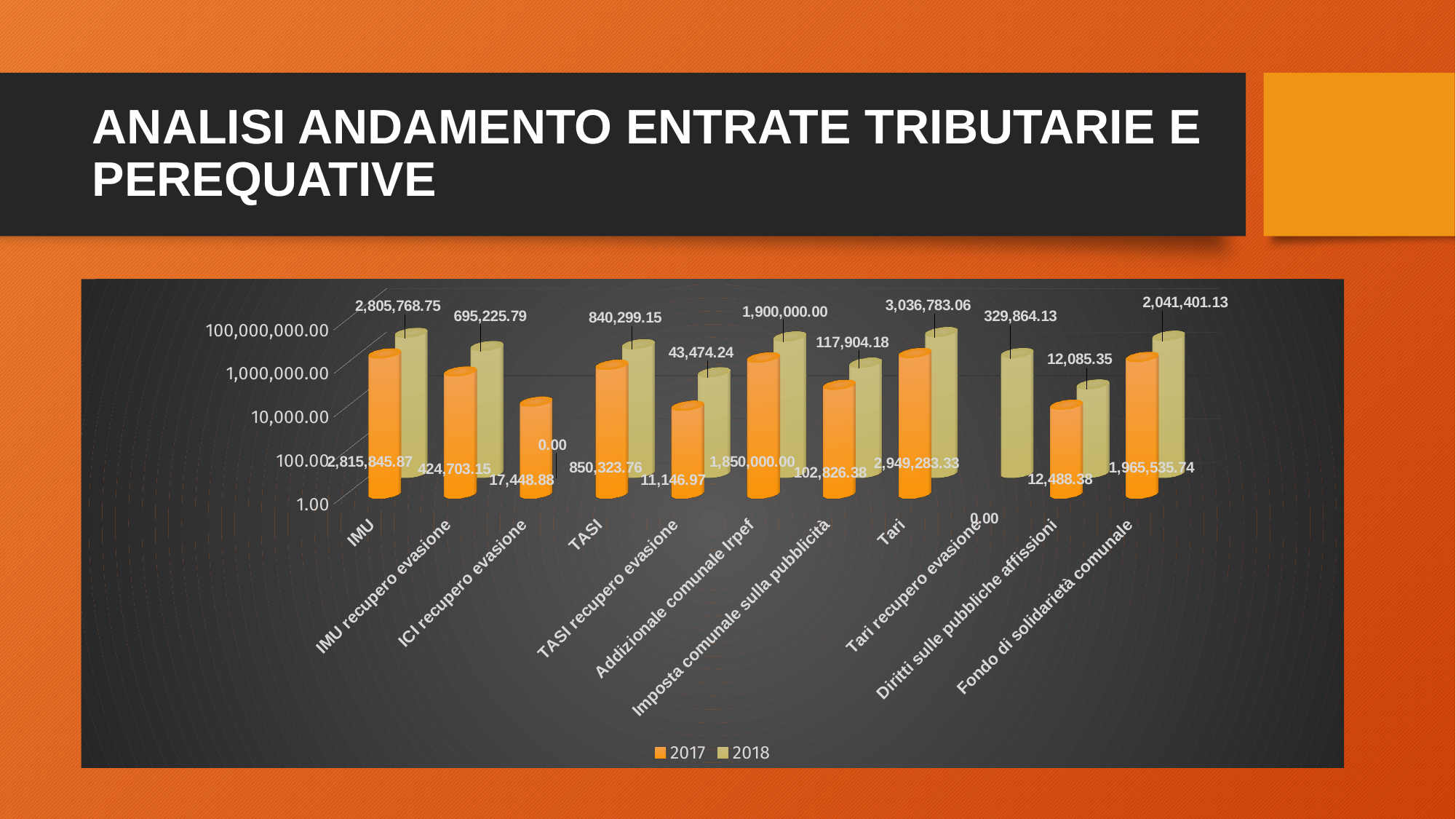

# ANALISI ANDAMENTO ENTRATE TRIBUTARIE E PEREQUATIVE

[unsupported chart]